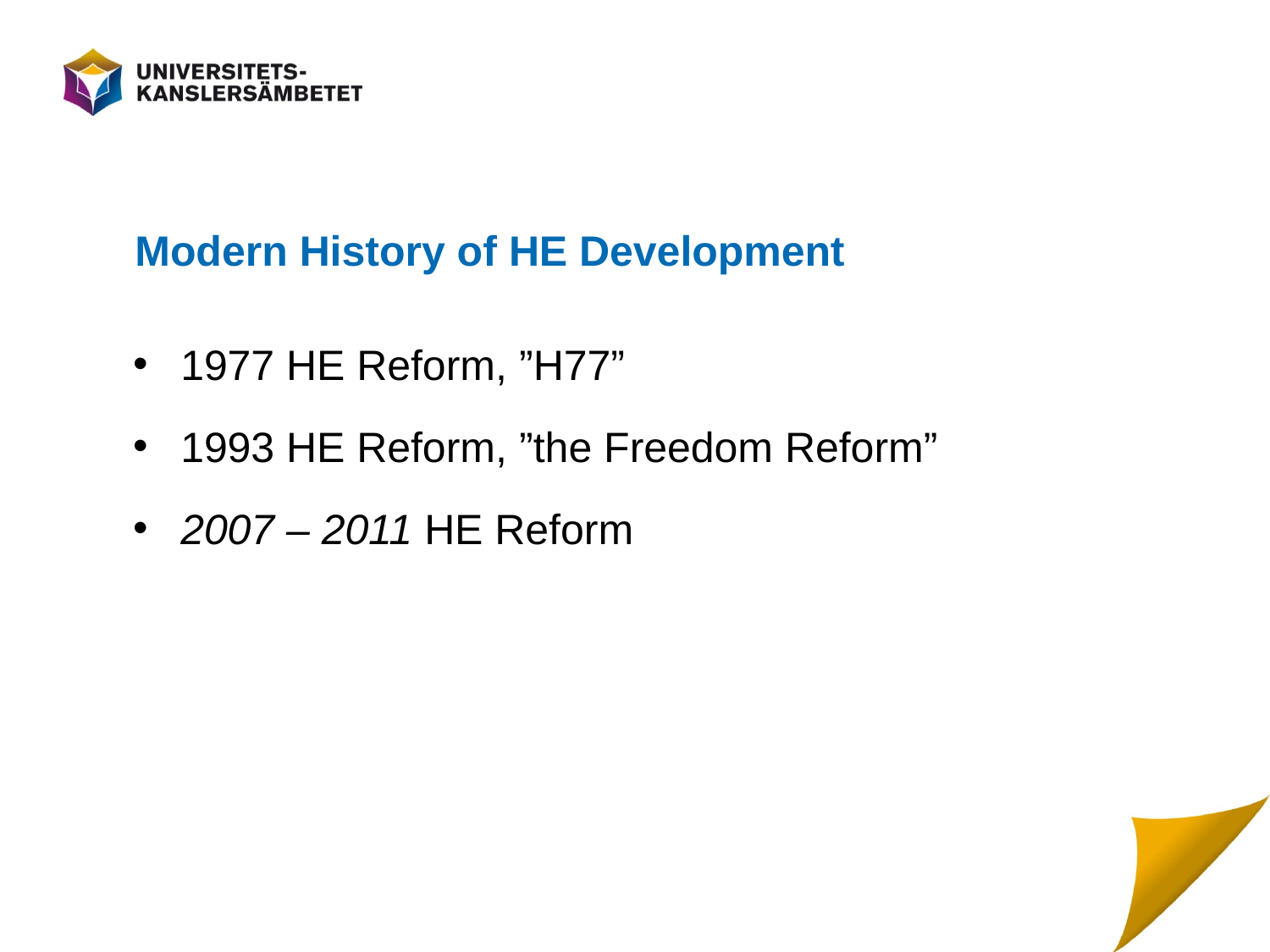

# Modern History of HE Development

1977 HE Reform, ”H77”
1993 HE Reform, ”the Freedom Reform”
2007 – 2011 HE Reform